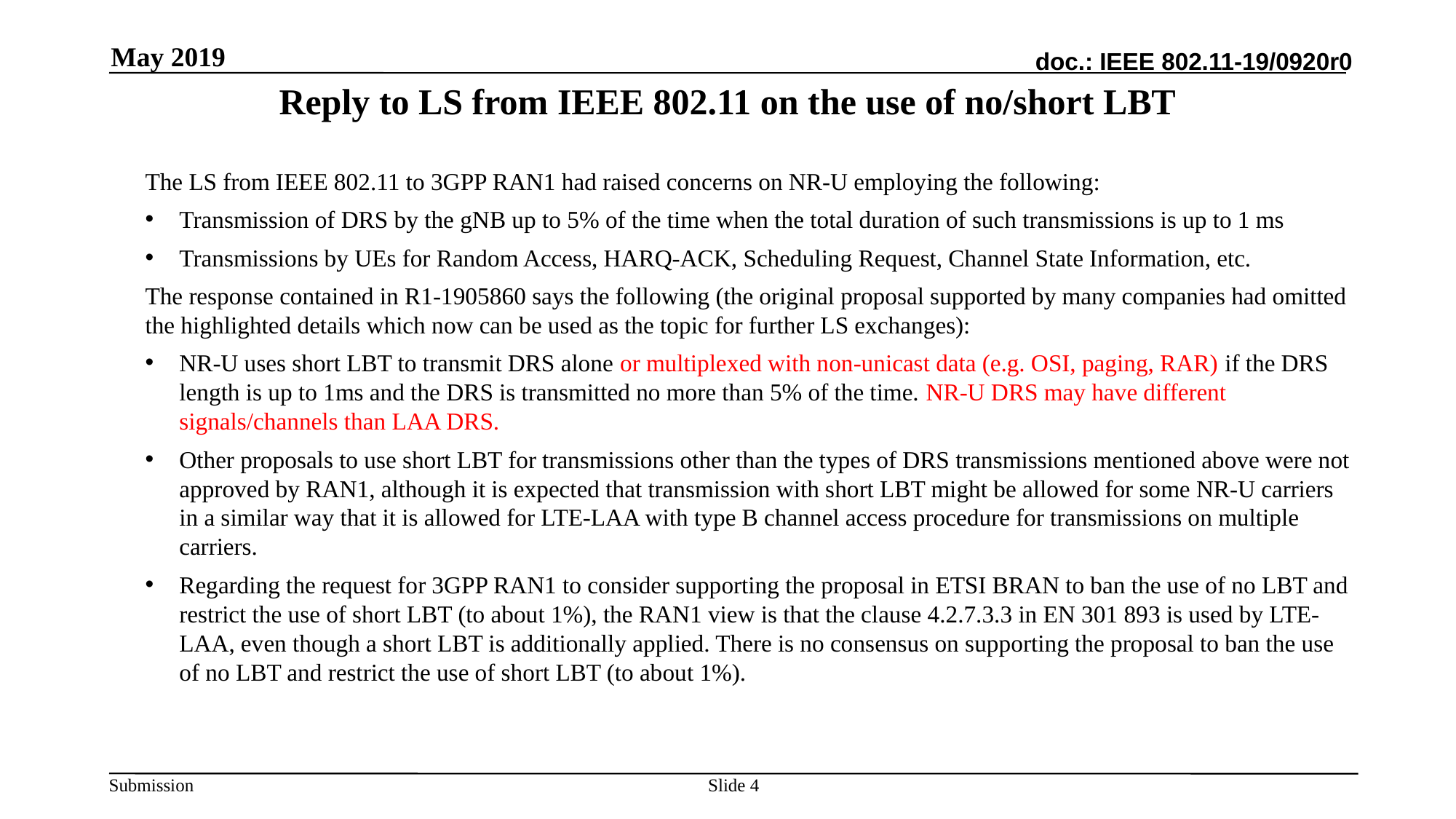

May 2019
# Reply to LS from IEEE 802.11 on the use of no/short LBT
The LS from IEEE 802.11 to 3GPP RAN1 had raised concerns on NR-U employing the following:
Transmission of DRS by the gNB up to 5% of the time when the total duration of such transmissions is up to 1 ms
Transmissions by UEs for Random Access, HARQ-ACK, Scheduling Request, Channel State Information, etc.
The response contained in R1-1905860 says the following (the original proposal supported by many companies had omitted the highlighted details which now can be used as the topic for further LS exchanges):
NR-U uses short LBT to transmit DRS alone or multiplexed with non-unicast data (e.g. OSI, paging, RAR) if the DRS length is up to 1ms and the DRS is transmitted no more than 5% of the time. NR-U DRS may have different signals/channels than LAA DRS.
Other proposals to use short LBT for transmissions other than the types of DRS transmissions mentioned above were not approved by RAN1, although it is expected that transmission with short LBT might be allowed for some NR-U carriers in a similar way that it is allowed for LTE-LAA with type B channel access procedure for transmissions on multiple carriers.
Regarding the request for 3GPP RAN1 to consider supporting the proposal in ETSI BRAN to ban the use of no LBT and restrict the use of short LBT (to about 1%), the RAN1 view is that the clause 4.2.7.3.3 in EN 301 893 is used by LTE-LAA, even though a short LBT is additionally applied. There is no consensus on supporting the proposal to ban the use of no LBT and restrict the use of short LBT (to about 1%).

Slide 4